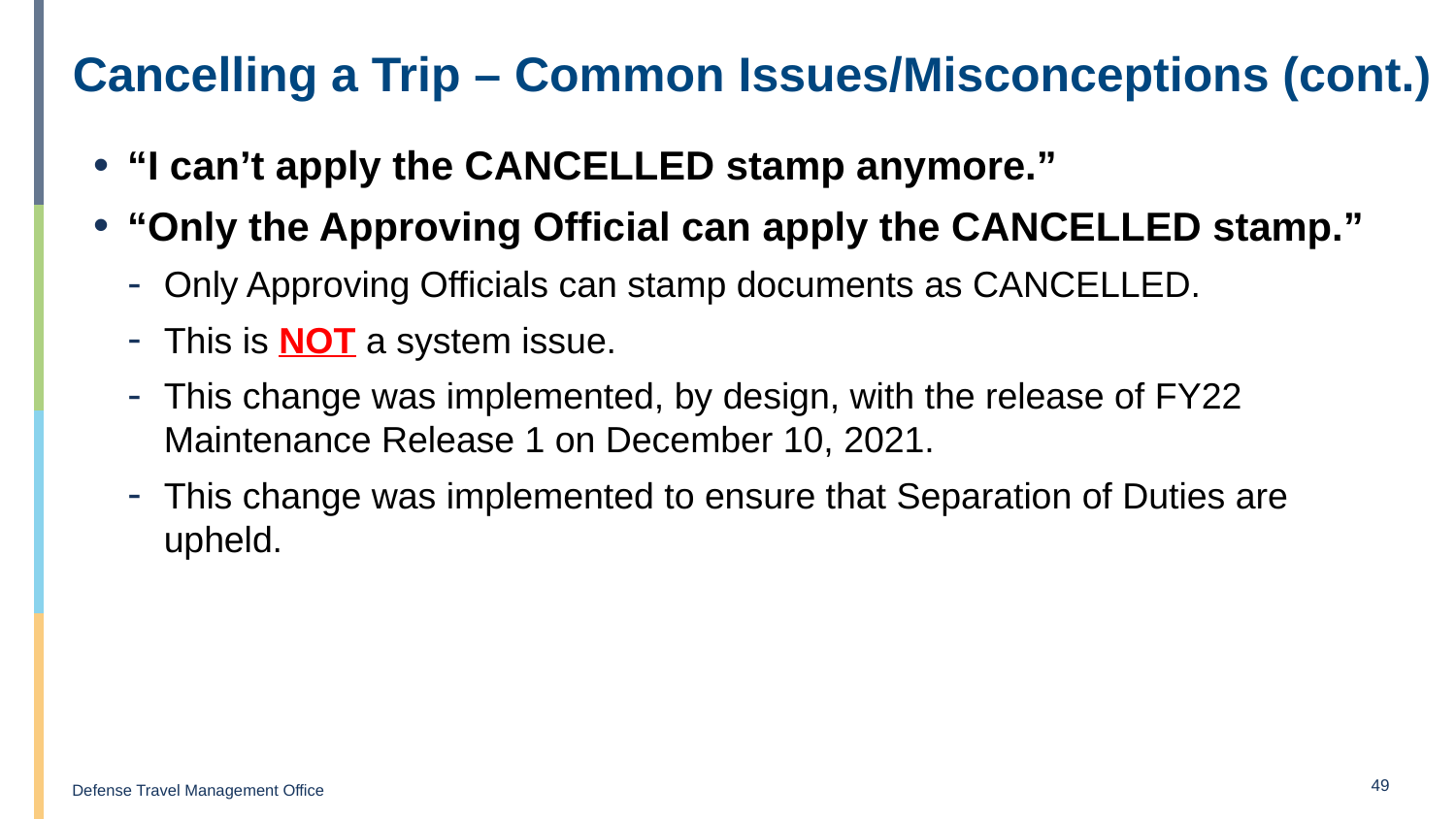

# Cancelling a Trip – Common Issues/Misconceptions (cont.)
“I can’t apply the CANCELLED stamp anymore.”
“Only the Approving Official can apply the CANCELLED stamp.”
Only Approving Officials can stamp documents as CANCELLED.
This is NOT a system issue.
This change was implemented, by design, with the release of FY22 Maintenance Release 1 on December 10, 2021.
This change was implemented to ensure that Separation of Duties are upheld.
49